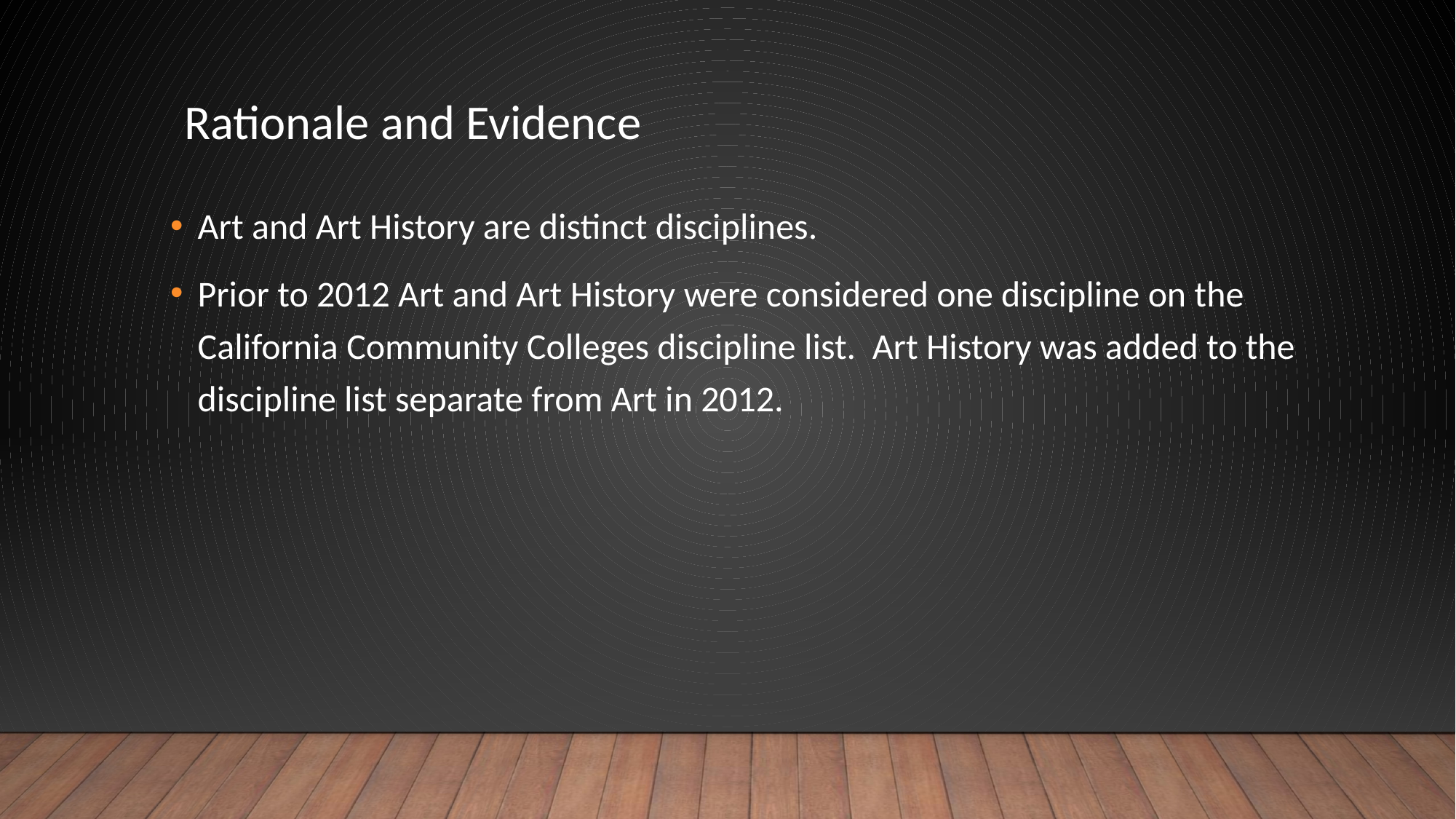

Rationale and Evidence
Art and Art History are distinct disciplines.
Prior to 2012 Art and Art History were considered one discipline on the California Community Colleges discipline list.  Art History was added to the discipline list separate from Art in 2012.